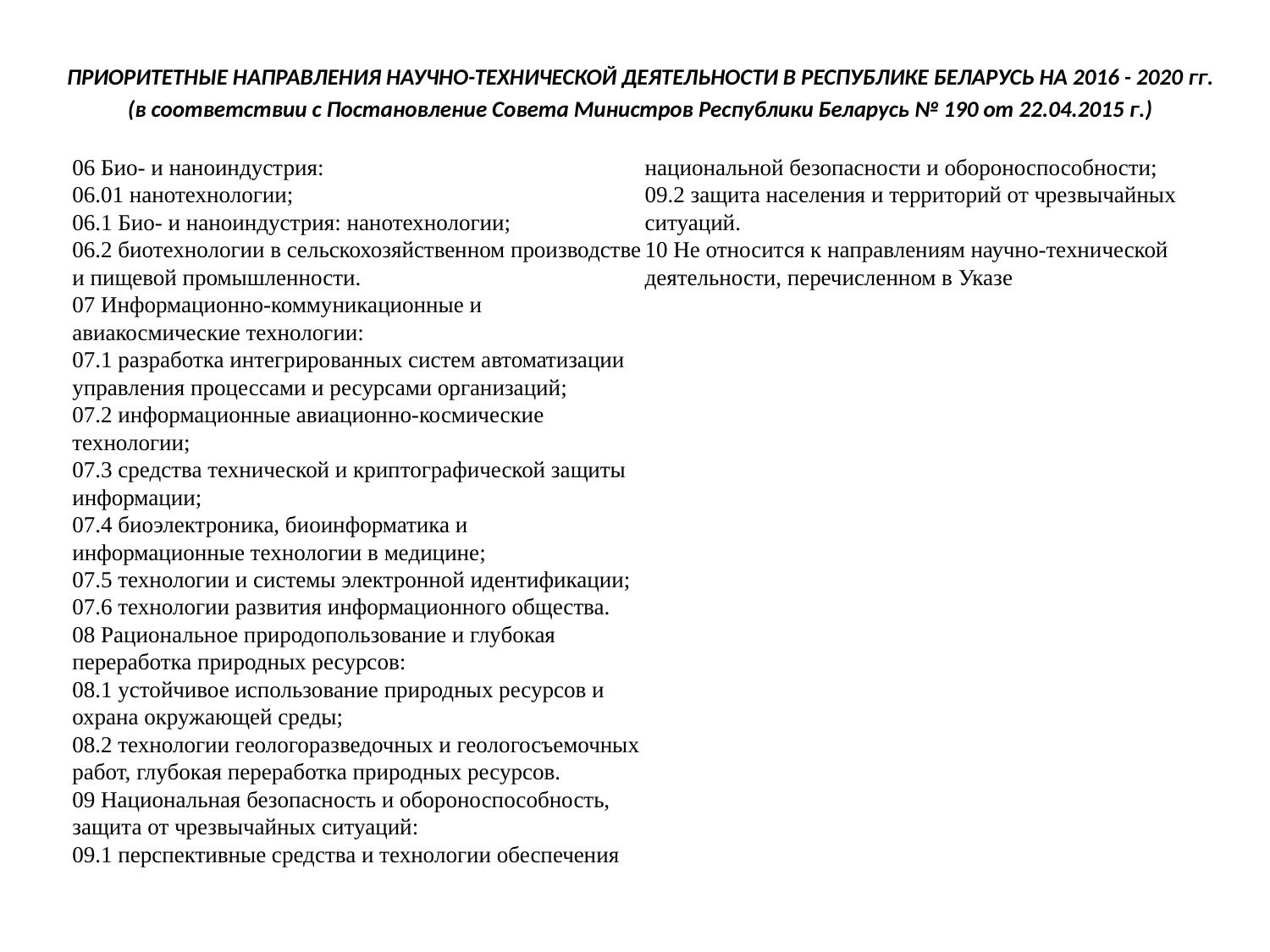

ПРИОРИТЕТНЫЕ НАПРАВЛЕНИЯ НАУЧНО-ТЕХНИЧЕСКОЙ ДЕЯТЕЛЬНОСТИ В РЕСПУБЛИКЕ БЕЛАРУСЬ НА 2016 - 2020 гг.
(в соответствии с Постановление Совета Министров Республики Беларусь № 190 от 22.04.2015 г.)
06 Био- и наноиндустрия:
06.01 нанотехнологии;
06.1 Био- и наноиндустрия: нанотехнологии;
06.2 биотехнологии в сельскохозяйственном производстве и пищевой промышленности.
07 Информационно-коммуникационные и авиакосмические технологии:
07.1 разработка интегрированных систем автоматизации управления процессами и ресурсами организаций;
07.2 информационные авиационно-космические технологии;
07.3 средства технической и криптографической защиты информации;
07.4 биоэлектроника, биоинформатика и информационные технологии в медицине;
07.5 технологии и системы электронной идентификации;
07.6 технологии развития информационного общества.
08 Рациональное природопользование и глубокая переработка природных ресурсов:
08.1 устойчивое использование природных ресурсов и охрана окружающей среды;
08.2 технологии геологоразведочных и геологосъемочных работ, глубокая переработка природных ресурсов.
09 Национальная безопасность и обороноспособность, защита от чрезвычайных ситуаций:
09.1 перспективные средства и технологии обеспечения национальной безопасности и обороноспособности;
09.2 защита населения и территорий от чрезвычайных ситуаций.
10 Не относится к направлениям научно-технической деятельности, перечисленном в Указе